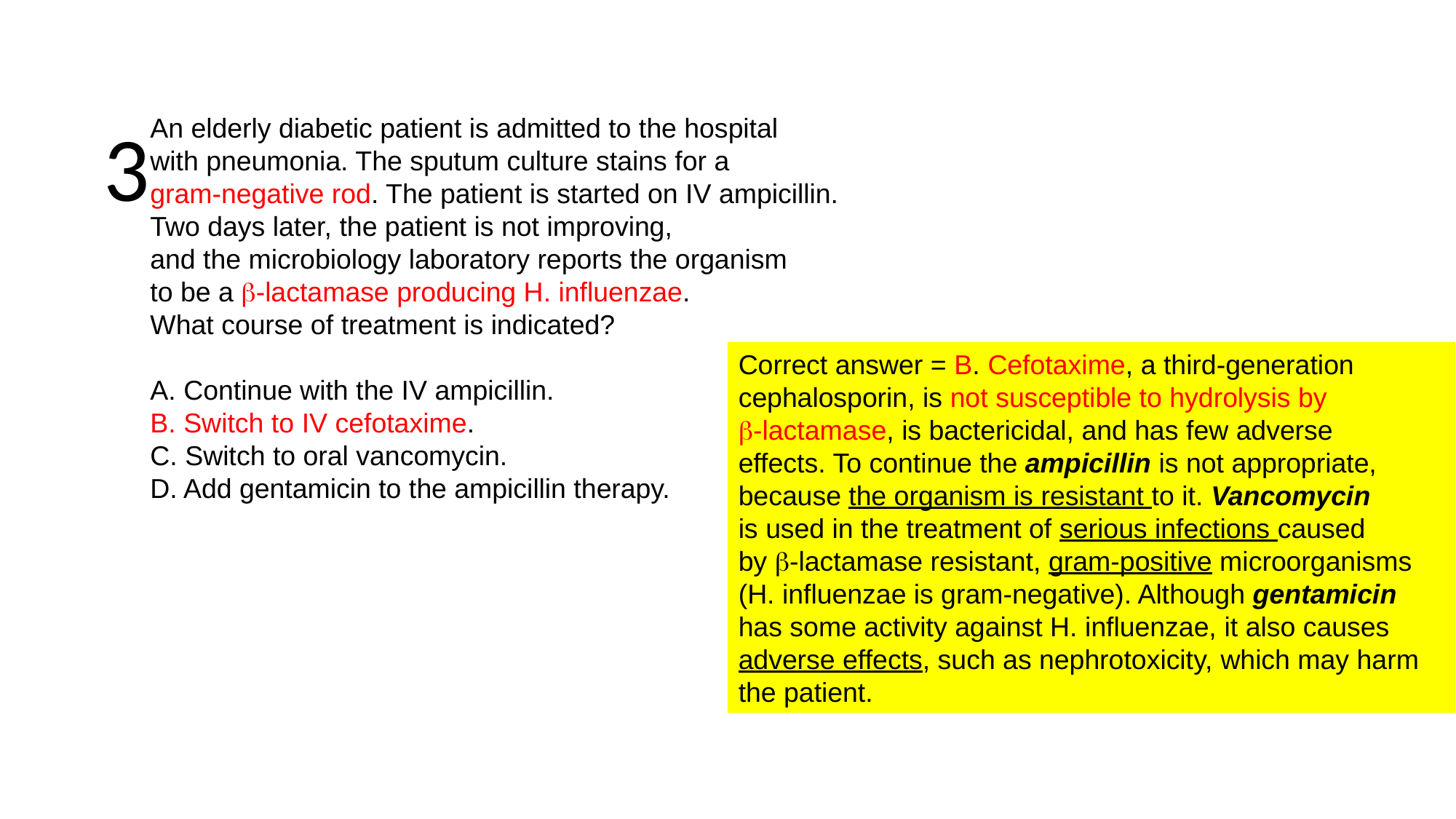

3
An elderly diabetic patient is admitted to the hospital
with pneumonia. The sputum culture stains for a
gram-negative rod. The patient is started on IV ampicillin.
Two days later, the patient is not improving,
and the microbiology laboratory reports the organism
to be a β-lactamase producing H. influenzae.
What course of treatment is indicated?

A. Continue with the IV ampicillin.
B. Switch to IV cefotaxime.
C. Switch to oral vancomycin.
D. Add gentamicin to the ampicillin therapy.
Correct answer = B. Cefotaxime, a third-generation
cephalosporin, is not susceptible to hydrolysis by
β-lactamase, is bactericidal, and has few adverse
effects. To continue the ampicillin is not appropriate,
because the organism is resistant to it. Vancomycin
is used in the treatment of serious infections caused
by β-lactamase resistant, gram-positive microorganisms
(H. influenzae is gram-negative). Although gentamicin has some activity against H. influenzae, it also causes adverse effects, such as nephrotoxicity, which may harm the patient.